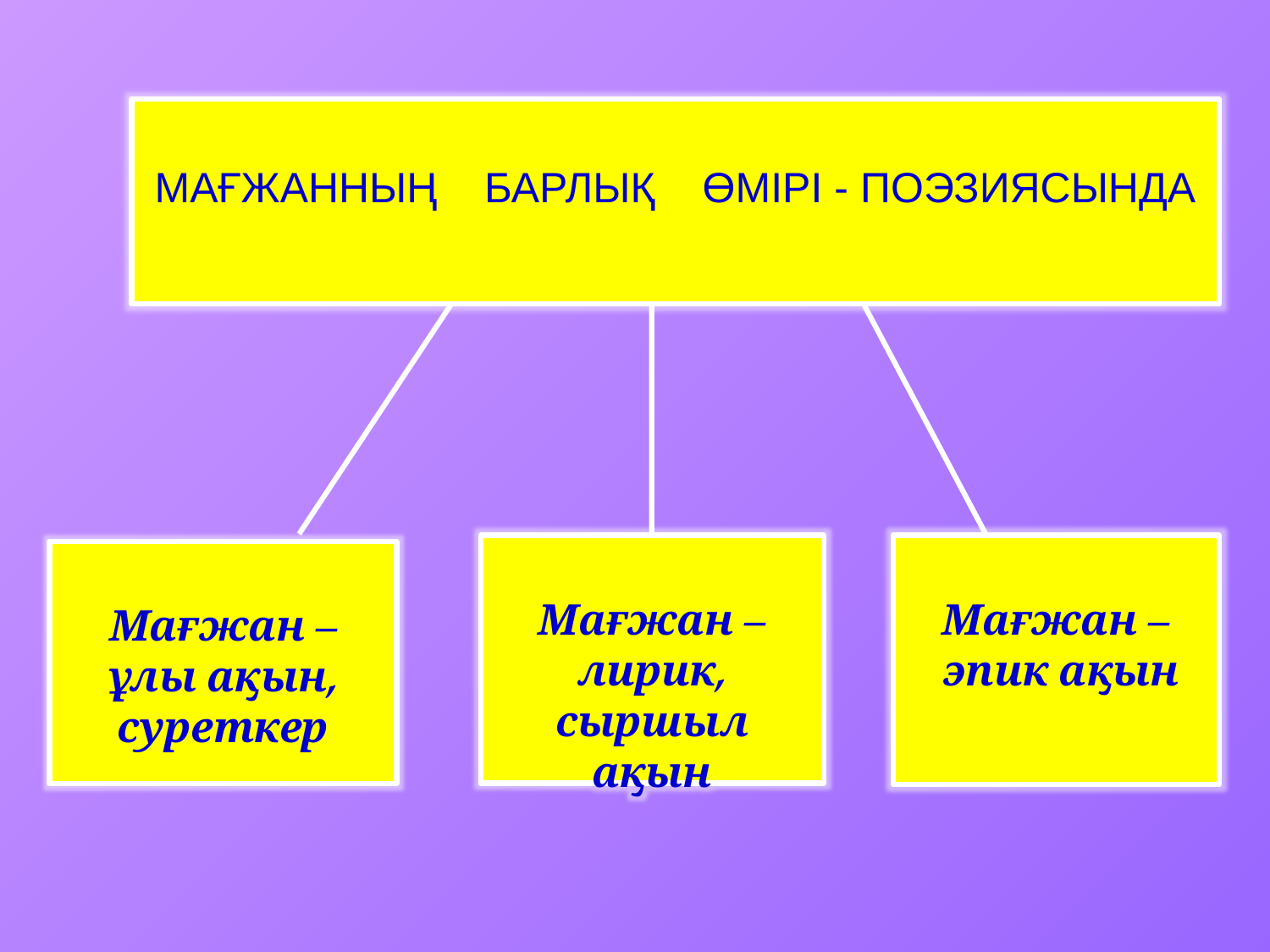

Мағжанның    барлық    өмірі - поэзиясында

Мағжан – лирик, сыршыл ақын

Мағжан –
 эпик ақын

Мағжан –
ұлы ақын,
суреткер